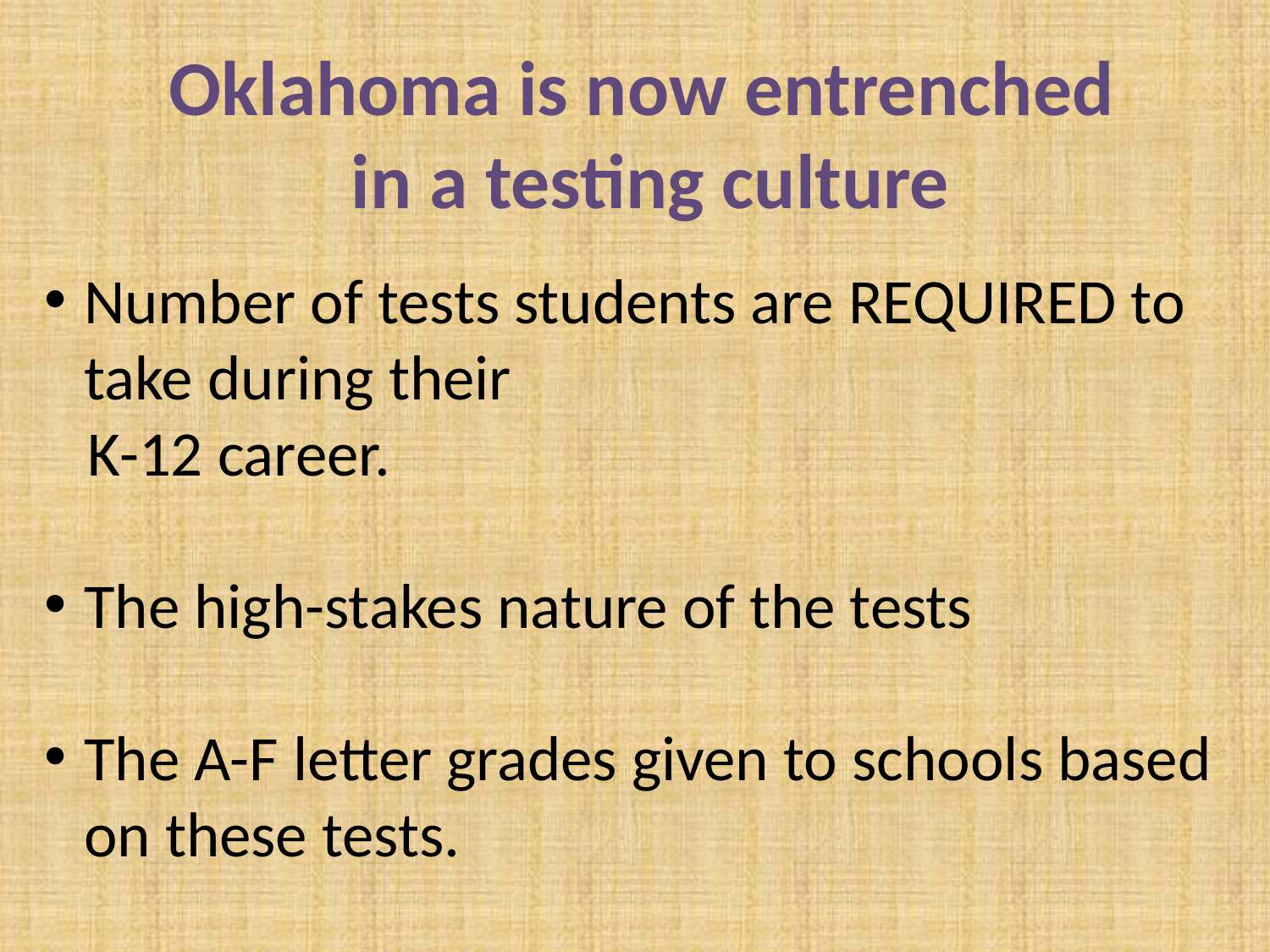

Oklahoma is now entrenched
in a testing culture
Number of tests students are REQUIRED to take during their
   K-12 career.

The high-stakes nature of the tests

The A-F letter grades given to schools based on these tests.